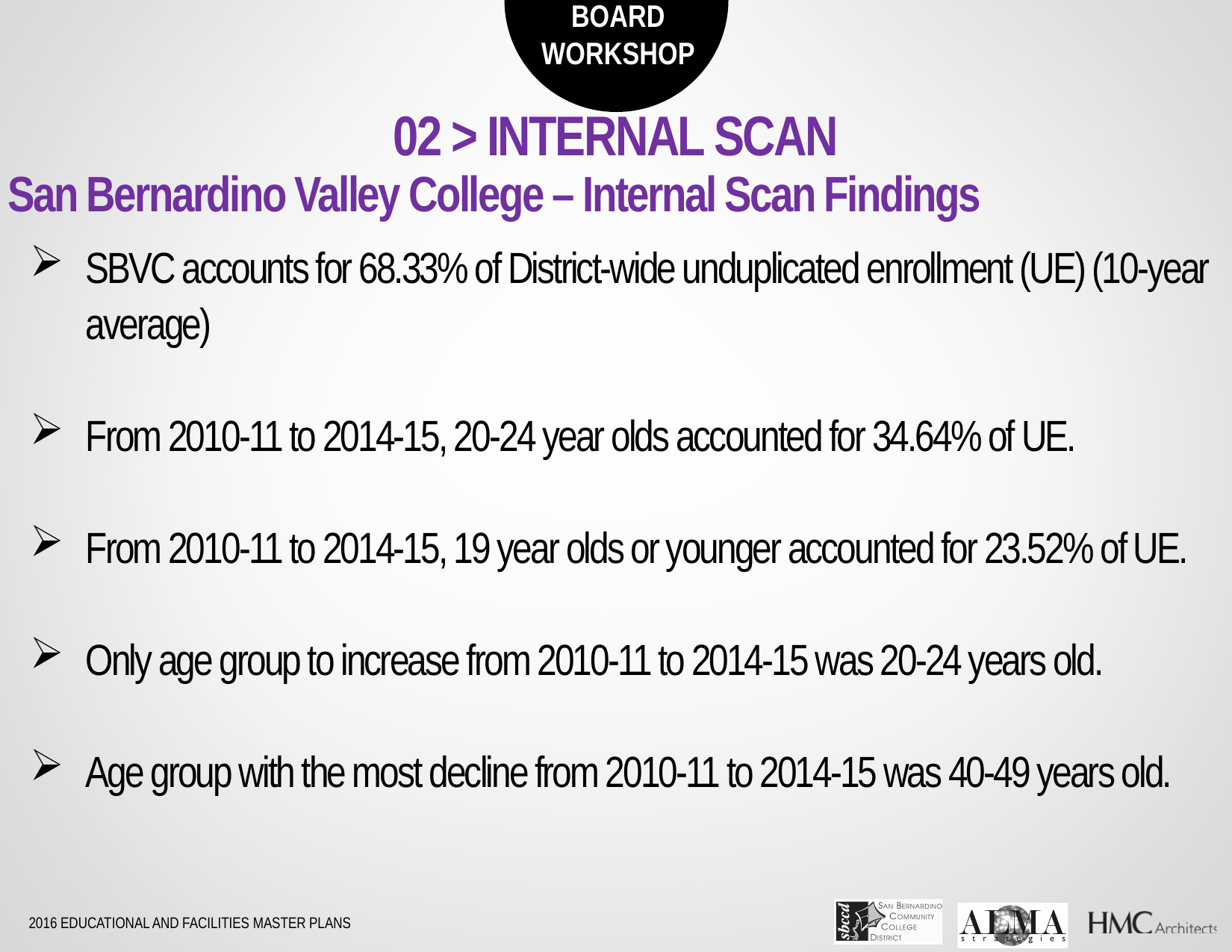

02 > INTERNAL SCAN
San Bernardino Valley College – Internal Scan Findings
SBVC accounts for 68.33% of District-wide unduplicated enrollment (UE) (10-year average)

From 2010-11 to 2014-15, 20-24 year olds accounted for 34.64% of UE.

From 2010-11 to 2014-15, 19 year olds or younger accounted for 23.52% of UE.

Only age group to increase from 2010-11 to 2014-15 was 20-24 years old.

Age group with the most decline from 2010-11 to 2014-15 was 40-49 years old.